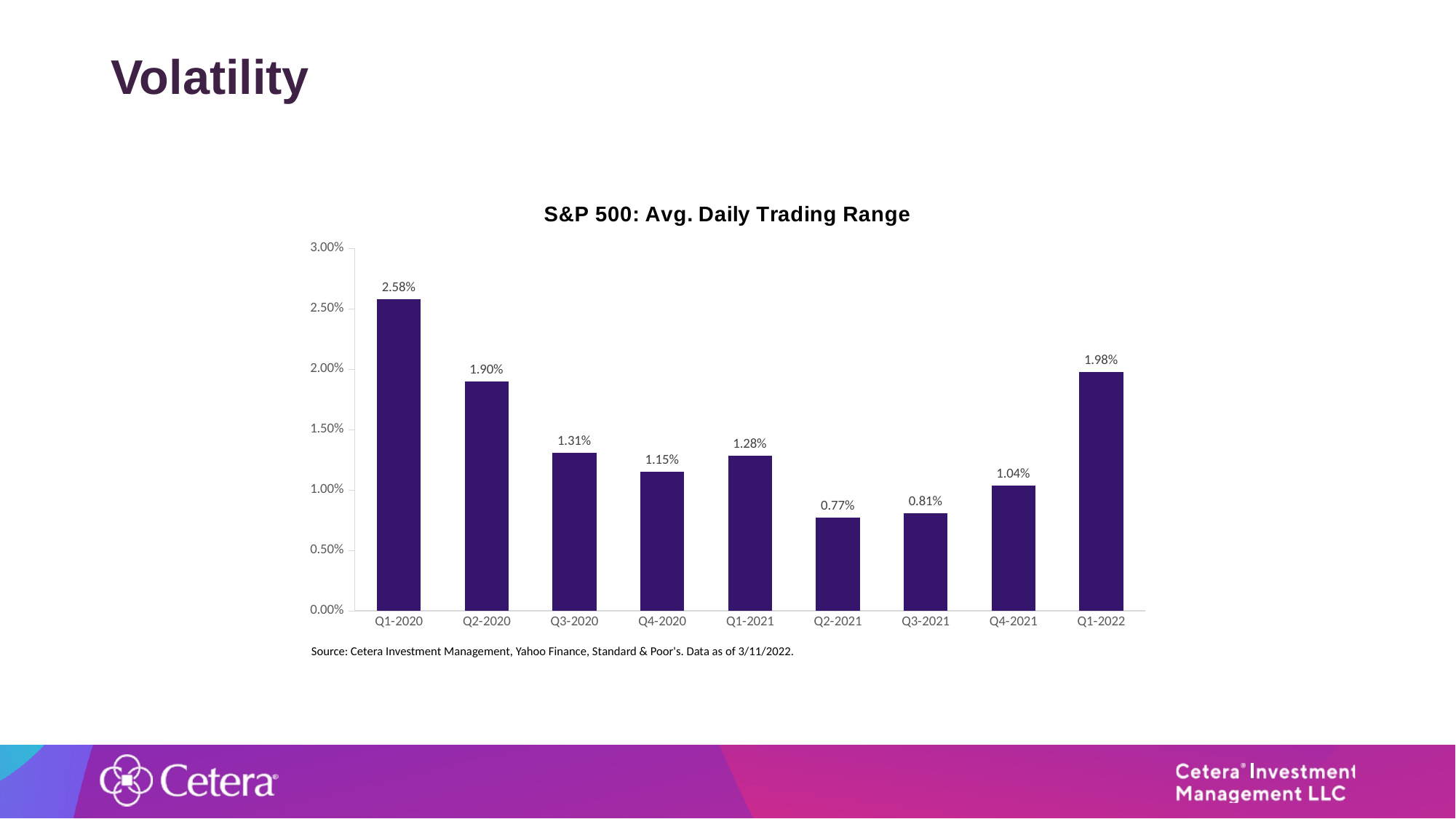

# Volatility

### Chart: S&P 500: Avg. Daily Trading Range

| Category |  |
|---|---|
| Q1-2020 | 0.025794041336983972 |
| Q2-2020 | 0.01900908122407545 |
| Q3-2020 | 0.013072137476759019 |
| Q4-2020 | 0.011537143863857964 |
| Q1-2021 | 0.012832074682384616 |
| Q2-2021 | 0.0077 |
| Q3-2021 | 0.0081 |
| Q4-2021 | 0.0104 |
| Q1-2022 | 0.0198 |
Source: Cetera Investment Management, Yahoo Finance, Standard & Poor's. Data as of 3/11/2022.